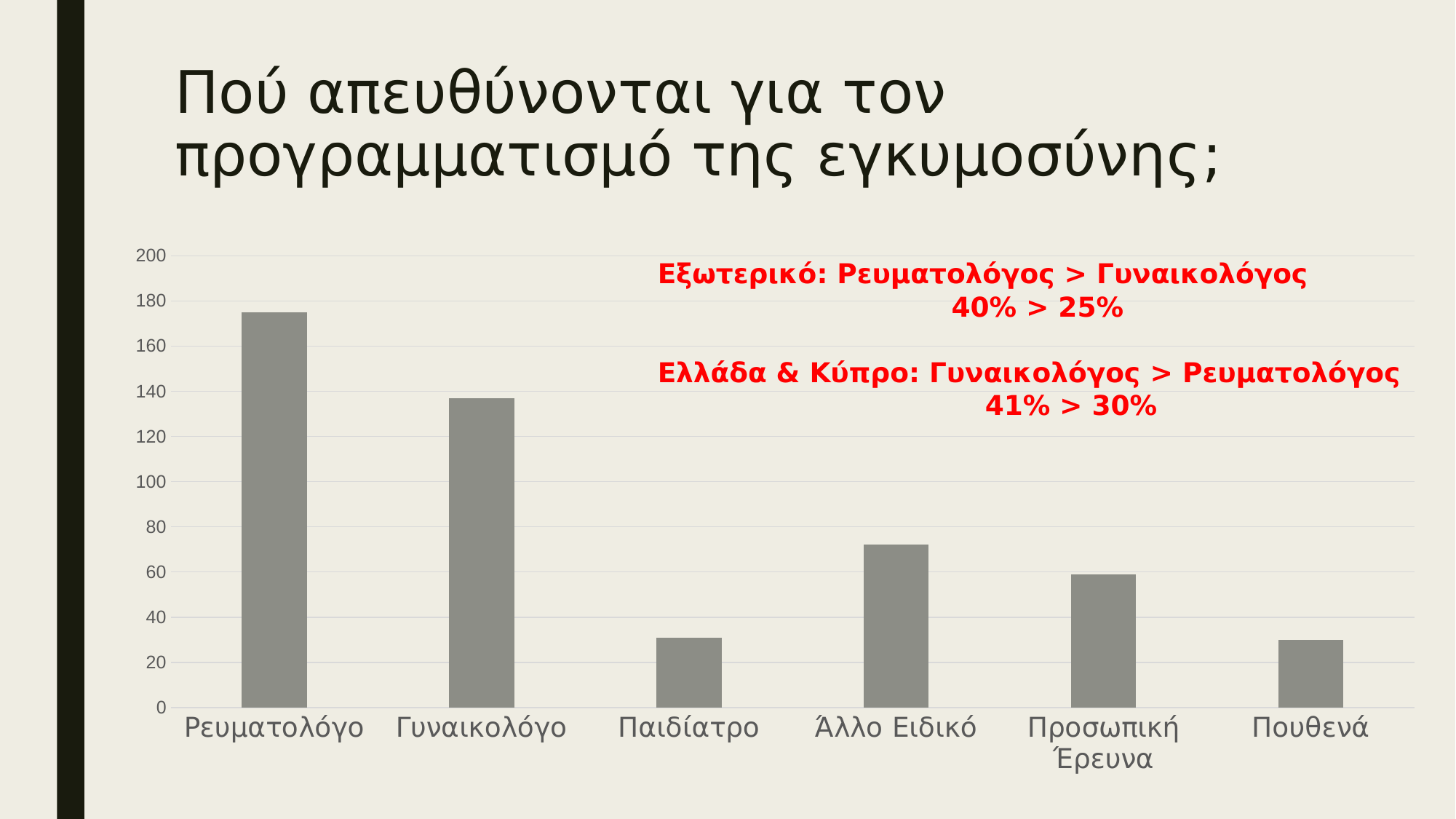

# Πού απευθύνονται για τον προγραμματισμό της εγκυμοσύνης;

### Chart

| Category | Σε ποιον απευθύνονται οι έγκυες γυναίκες |
|---|---|
| Ρευματολόγο | 175.0 |
| Γυναικολόγο | 137.0 |
| Παιδίατρο | 31.0 |
| Άλλο Ειδικό | 72.0 |
| Προσωπική Έρευνα | 59.0 |
| Πουθενά | 30.0 |
Εξωτερικό: Ρευματολόγος > Γυναικολόγος
		        40% > 25%

Ελλάδα & Κύπρο: Γυναικολόγος > Ρευματολόγος
			41% > 30%